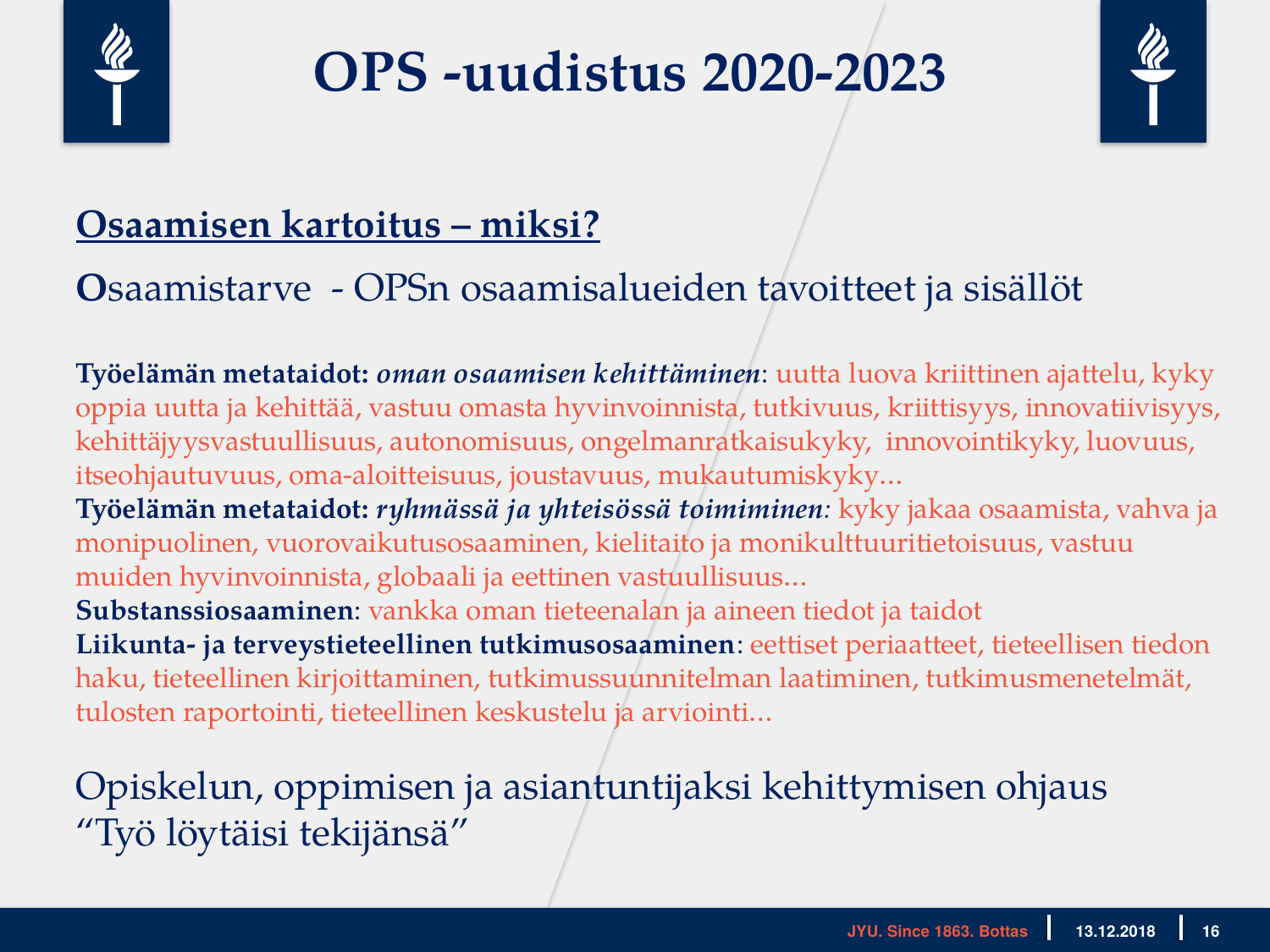

OPS -uudistus 2020-2023

Osaamisen kartoitus – miksi?

Osaamistarve  - OPSn osaamisalueiden tavoitteet ja sisällöt

Työelämän metataidot: oman osaamisen kehittäminen: uutta luova kriittinen ajattelu, kyky oppia uutta ja kehittää, vastuu omasta hyvinvoinnista, tutkivuus, kriittisyys, innovatiivisyys, kehittäjyysvastuullisuus, autonomisuus, ongelmanratkaisukyky,  innovointikyky, luovuus, itseohjautuvuus, oma-aloitteisuus, joustavuus, mukautumiskyky…
Työelämän metataidot: ryhmässä ja yhteisössä toimiminen: kyky jakaa osaamista, vahva ja monipuolinen, vuorovaikutusosaaminen, kielitaito ja monikulttuuritietoisuus, vastuu muiden hyvinvoinnista, globaali ja eettinen vastuullisuus…
Substanssiosaaminen: vankka oman tieteenalan ja aineen tiedot ja taidot
Liikunta- ja terveystieteellinen tutkimusosaaminen: eettiset periaatteet, tieteellisen tiedon haku, tieteellinen kirjoittaminen, tutkimussuunnitelman laatiminen, tutkimusmenetelmät, tulosten raportointi, tieteellinen keskustelu ja arviointi…

Opiskelun, oppimisen ja asiantuntijaksi kehittymisen ohjaus
“Työ löytäisi tekijänsä”

JYU. Since 1863. Bottas
13.12.2018
16